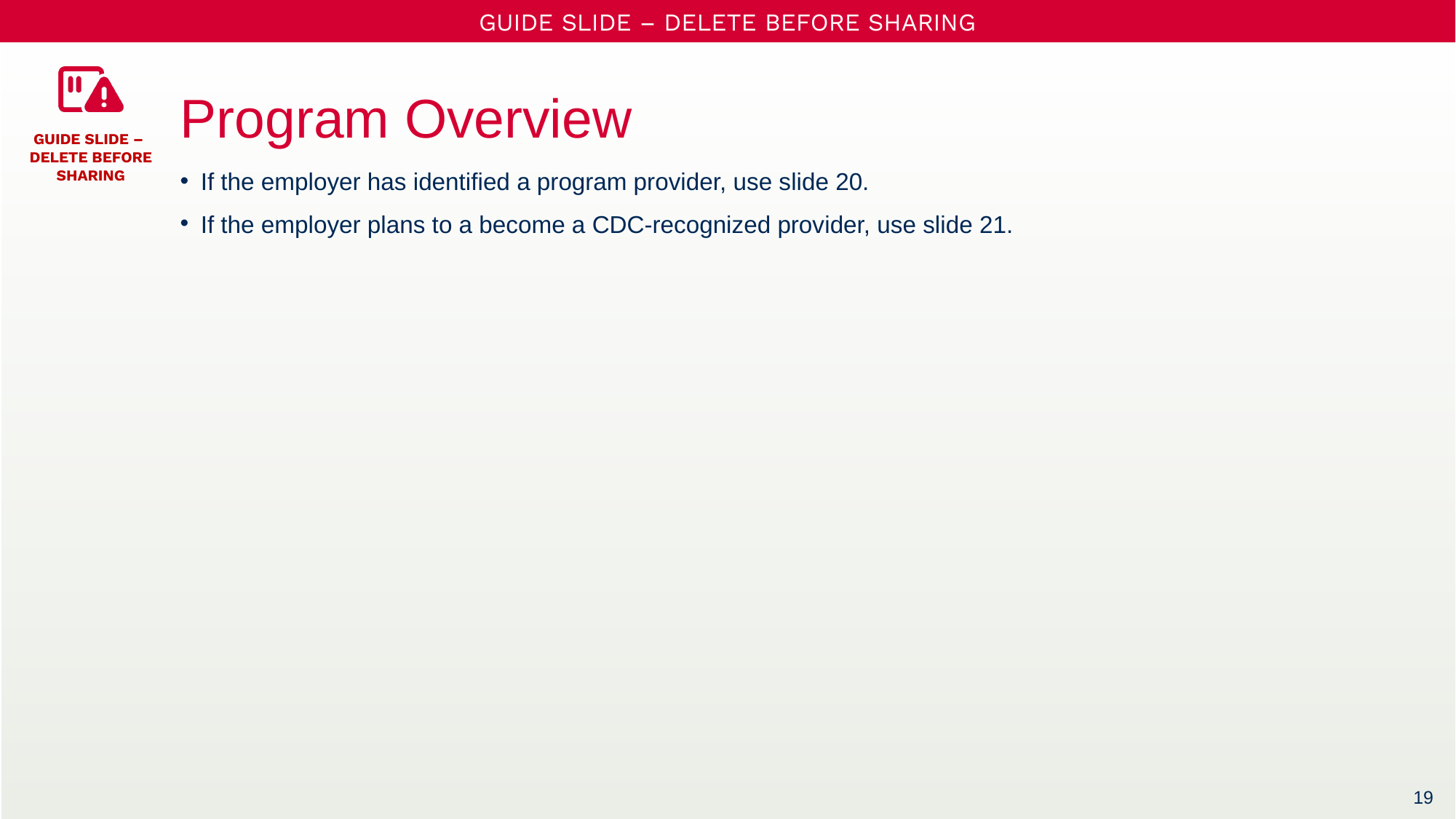

Program Overview
If the employer has identified a program provider, use slide 20.
If the employer plans to a become a CDC-recognized provider, use slide 21.
19